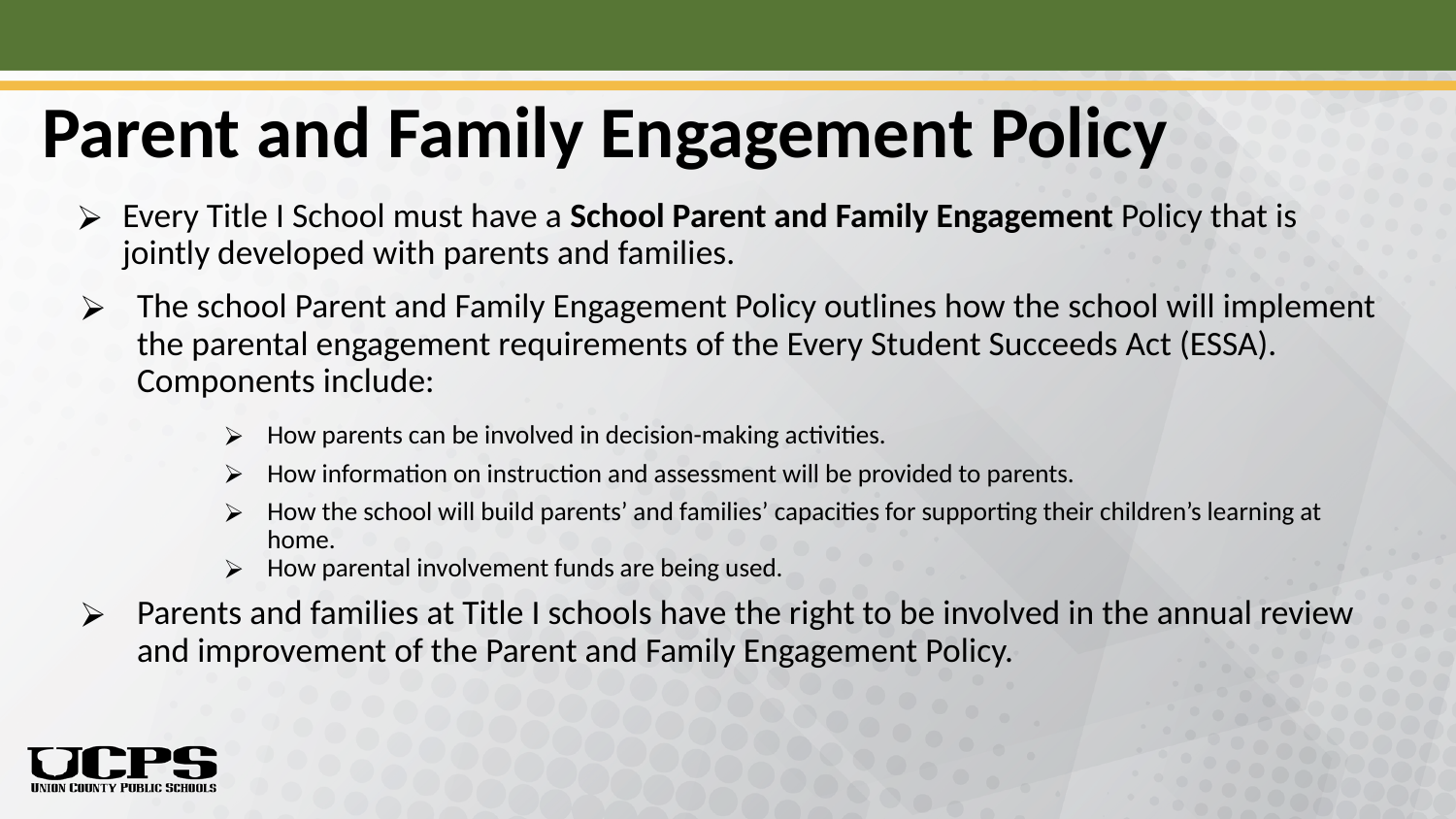

# Parent and Family Engagement Policy
Every Title I School must have a School Parent and Family Engagement Policy that is jointly developed with parents and families.
The school Parent and Family Engagement Policy outlines how the school will implement the parental engagement requirements of the Every Student Succeeds Act (ESSA).  Components include:
How parents can be involved in decision-making activities.
How information on instruction and assessment will be provided to parents.
How the school will build parents’ and families’ capacities for supporting their children’s learning at home.
How parental involvement funds are being used.
Parents and families at Title I schools have the right to be involved in the annual review and improvement of the Parent and Family Engagement Policy.